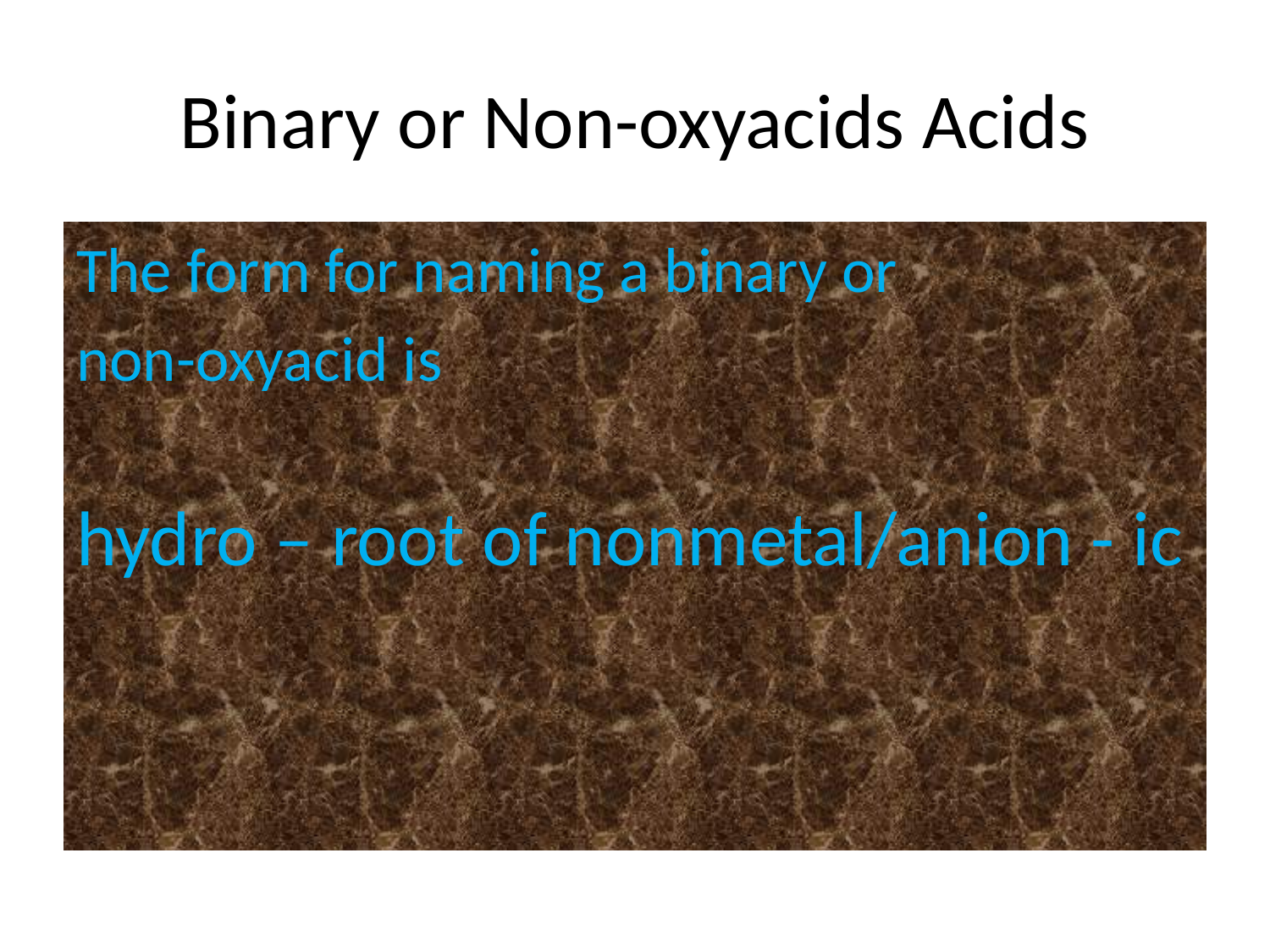

# Binary or Non-oxyacids Acids
The form for naming a binary or
non-oxyacid is

hydro – root of nonmetal/anion - ic